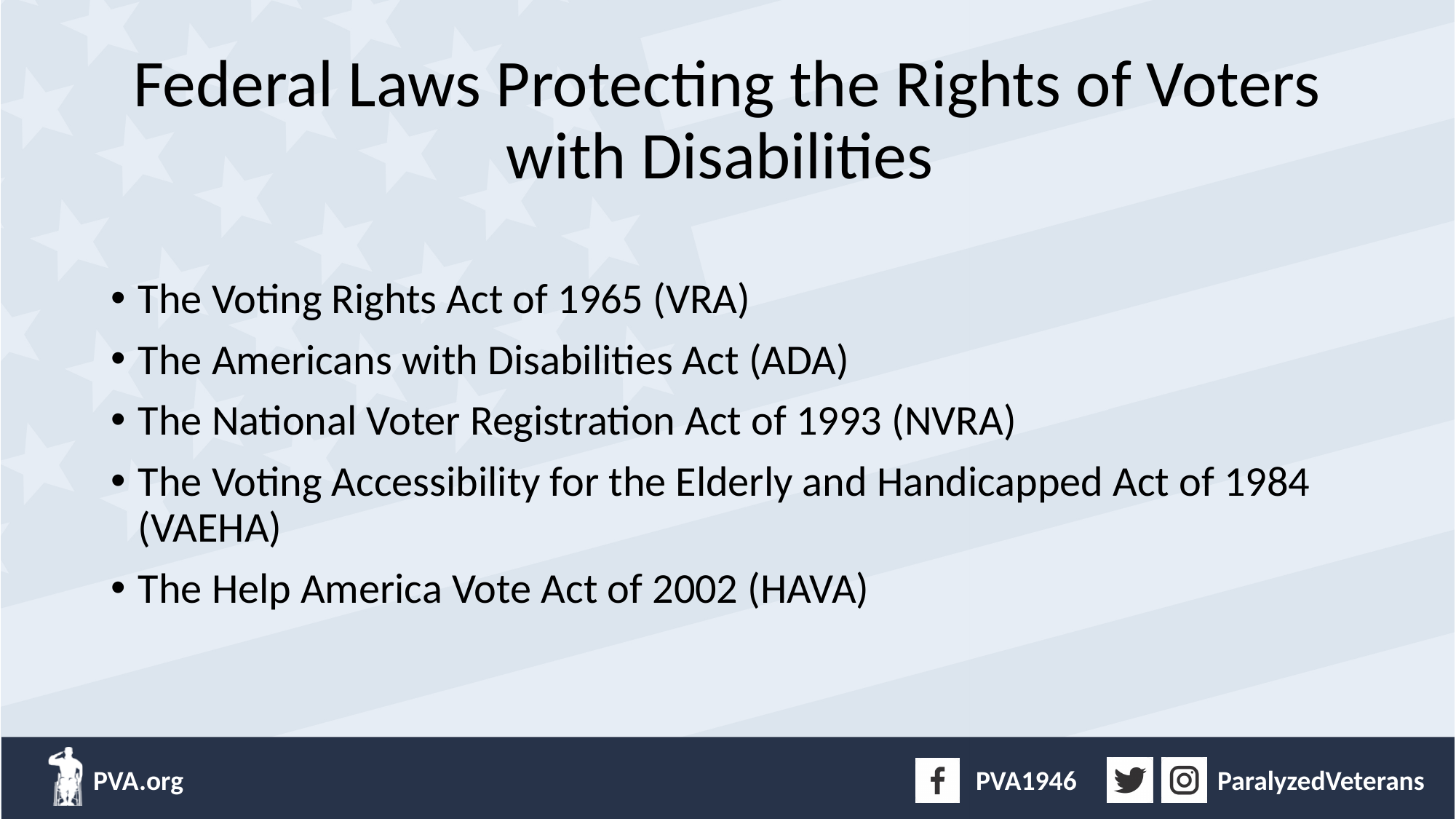

# Federal Laws Protecting the Rights of Voters with Disabilities

The Voting Rights Act of 1965 (VRA)
The Americans with Disabilities Act (ADA)
The National Voter Registration Act of 1993 (NVRA)
The Voting Accessibility for the Elderly and Handicapped Act of 1984 (VAEHA)
The Help America Vote Act of 2002 (HAVA)